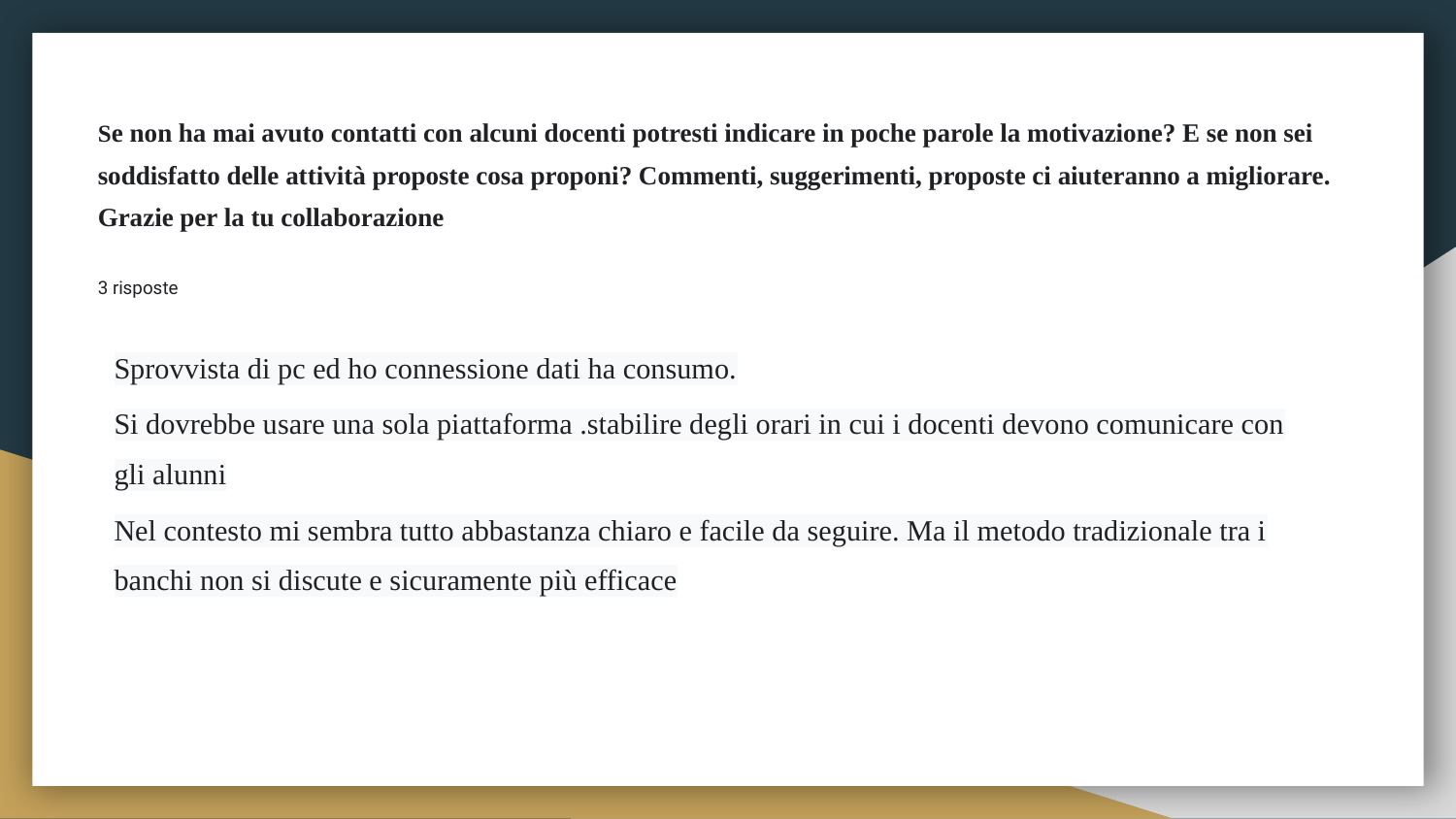

Se non ha mai avuto contatti con alcuni docenti potresti indicare in poche parole la motivazione? E se non sei soddisfatto delle attività proposte cosa proponi? Commenti, suggerimenti, proposte ci aiuteranno a migliorare. Grazie per la tu collaborazione
3 risposte
Sprovvista di pc ed ho connessione dati ha consumo.
Si dovrebbe usare una sola piattaforma .stabilire degli orari in cui i docenti devono comunicare con gli alunni
Nel contesto mi sembra tutto abbastanza chiaro e facile da seguire. Ma il metodo tradizionale tra i banchi non si discute e sicuramente più efficace